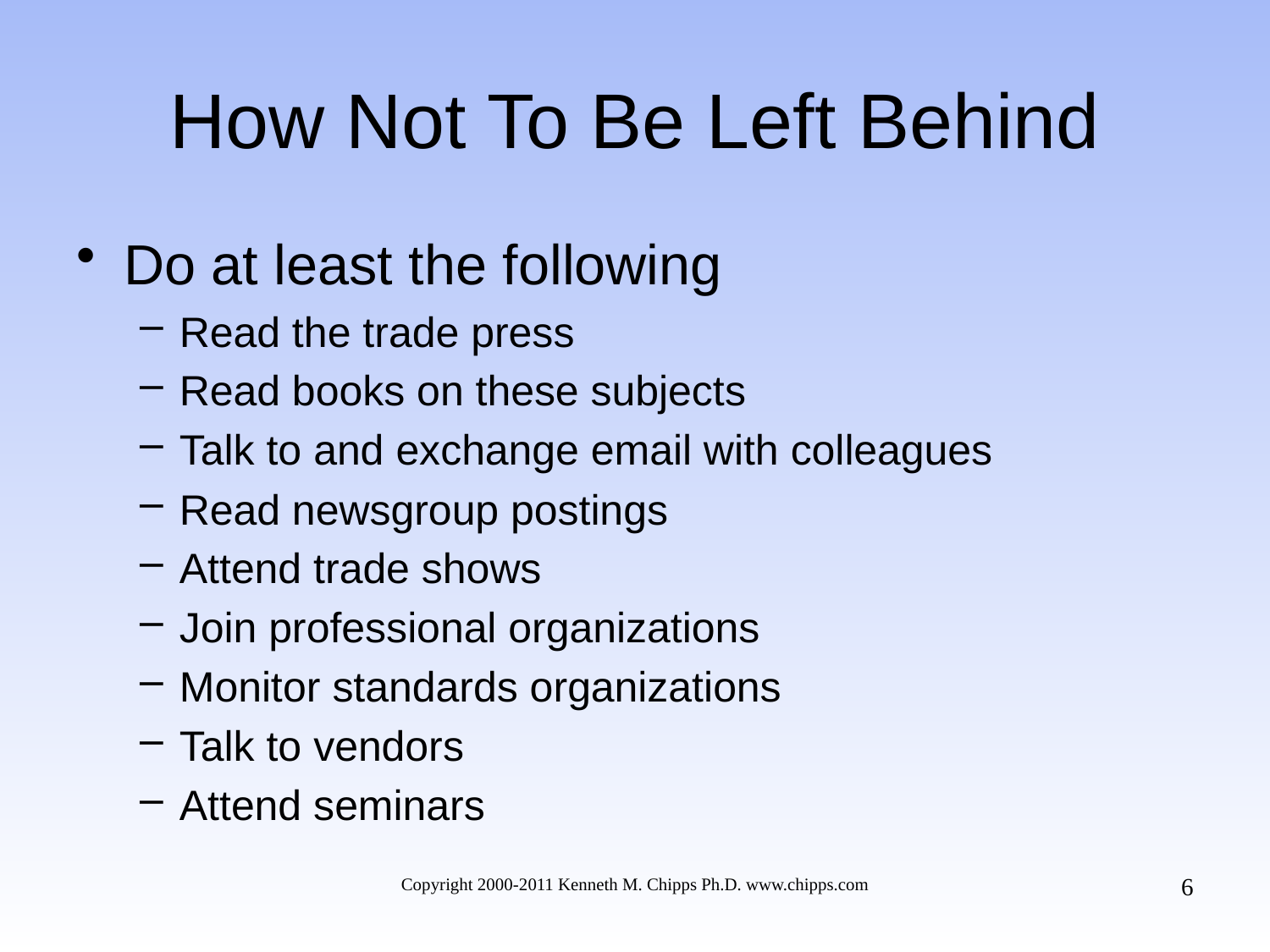

# How Not To Be Left Behind
Do at least the following
Read the trade press
Read books on these subjects
Talk to and exchange email with colleagues
Read newsgroup postings
Attend trade shows
Join professional organizations
Monitor standards organizations
Talk to vendors
Attend seminars
6
Copyright 2000-2011 Kenneth M. Chipps Ph.D. www.chipps.com